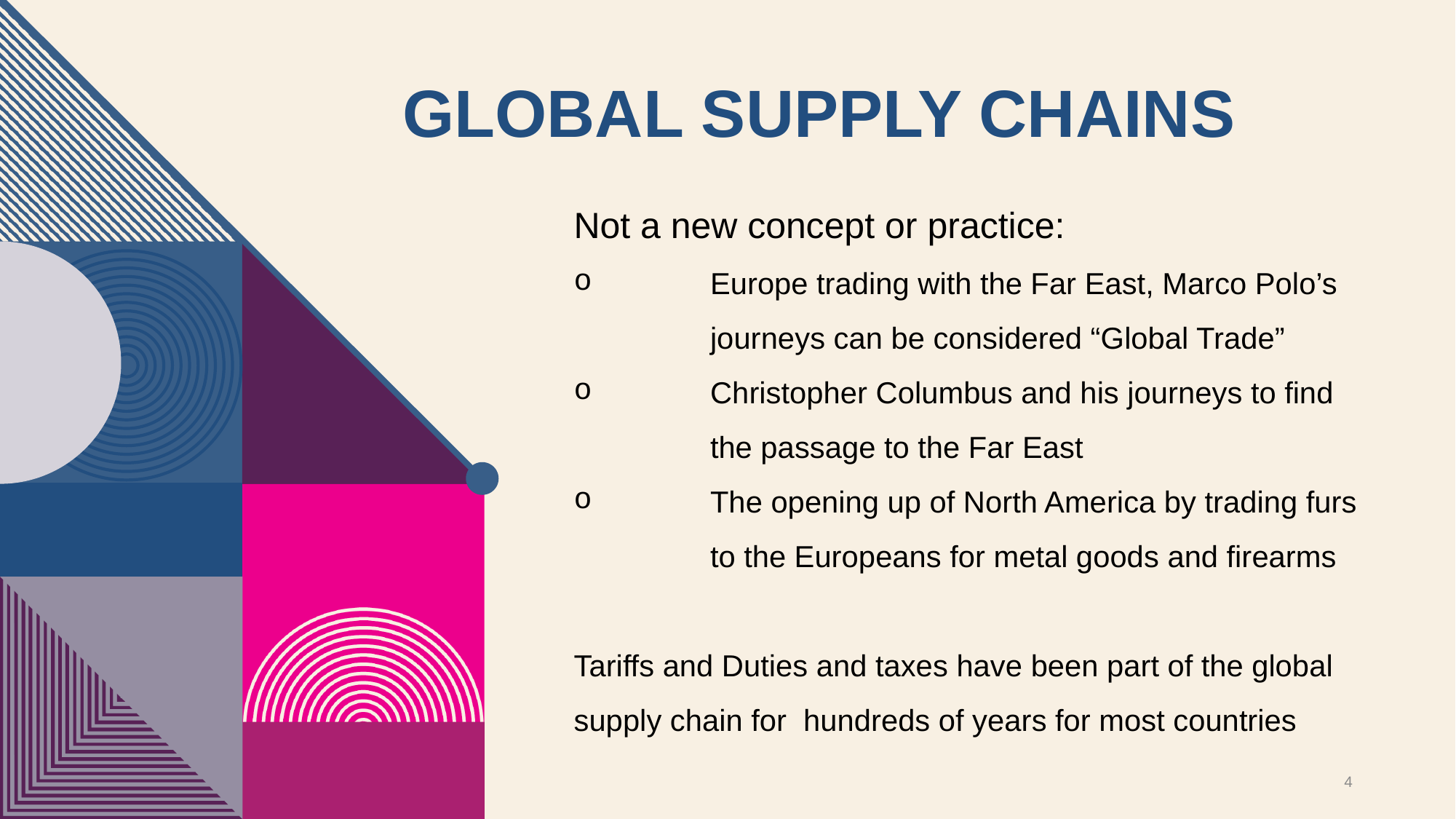

# Global supply chains
Not a new concept or practice:
Europe trading with the Far East, Marco Polo’s journeys can be considered “Global Trade”
Christopher Columbus and his journeys to find the passage to the Far East
The opening up of North America by trading furs to the Europeans for metal goods and firearms

Tariffs and Duties and taxes have been part of the global supply chain for  hundreds of years for most countries

4